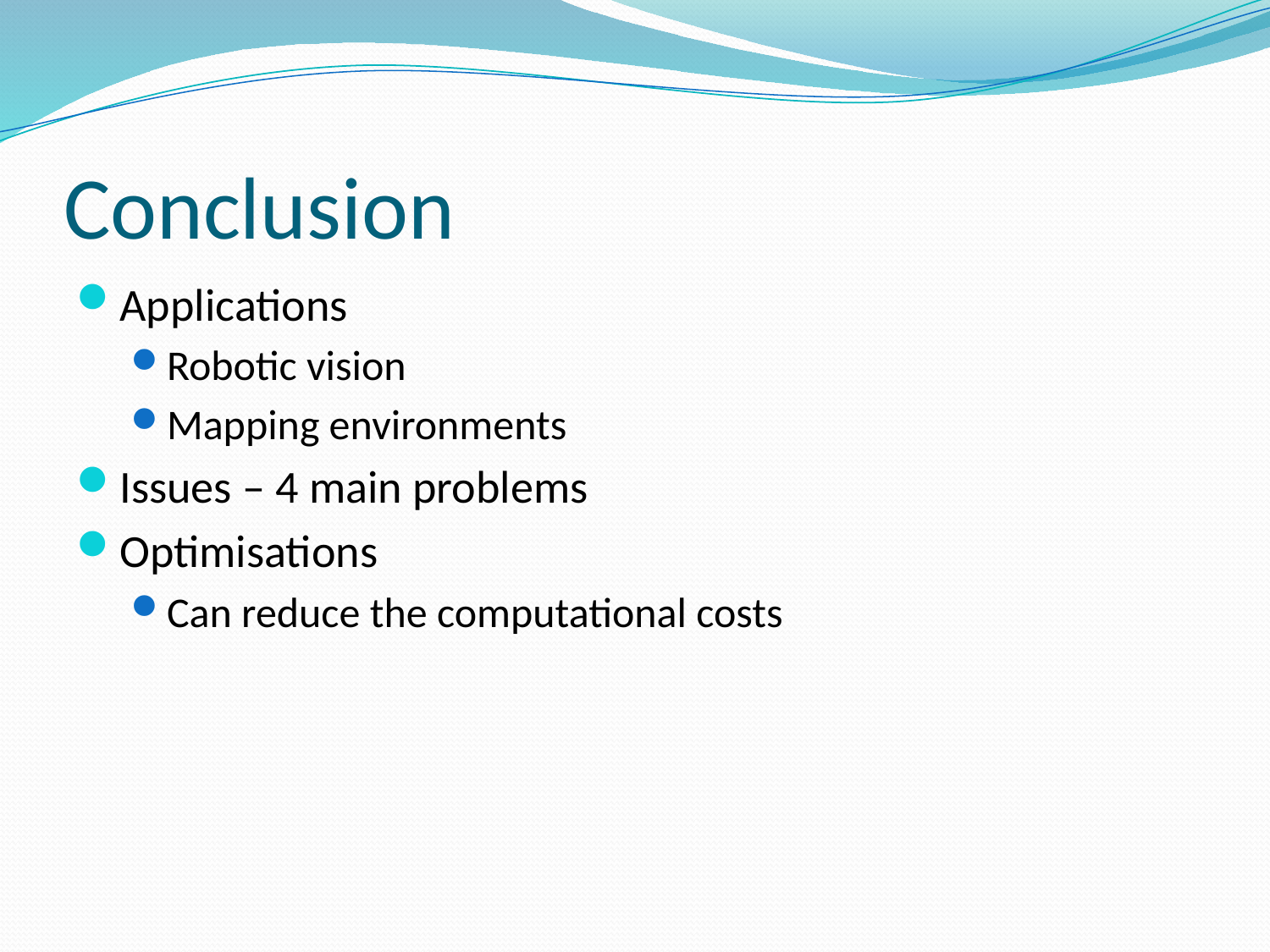

# Conclusion
Applications
Robotic vision
Mapping environments
Issues – 4 main problems
Optimisations
Can reduce the computational costs